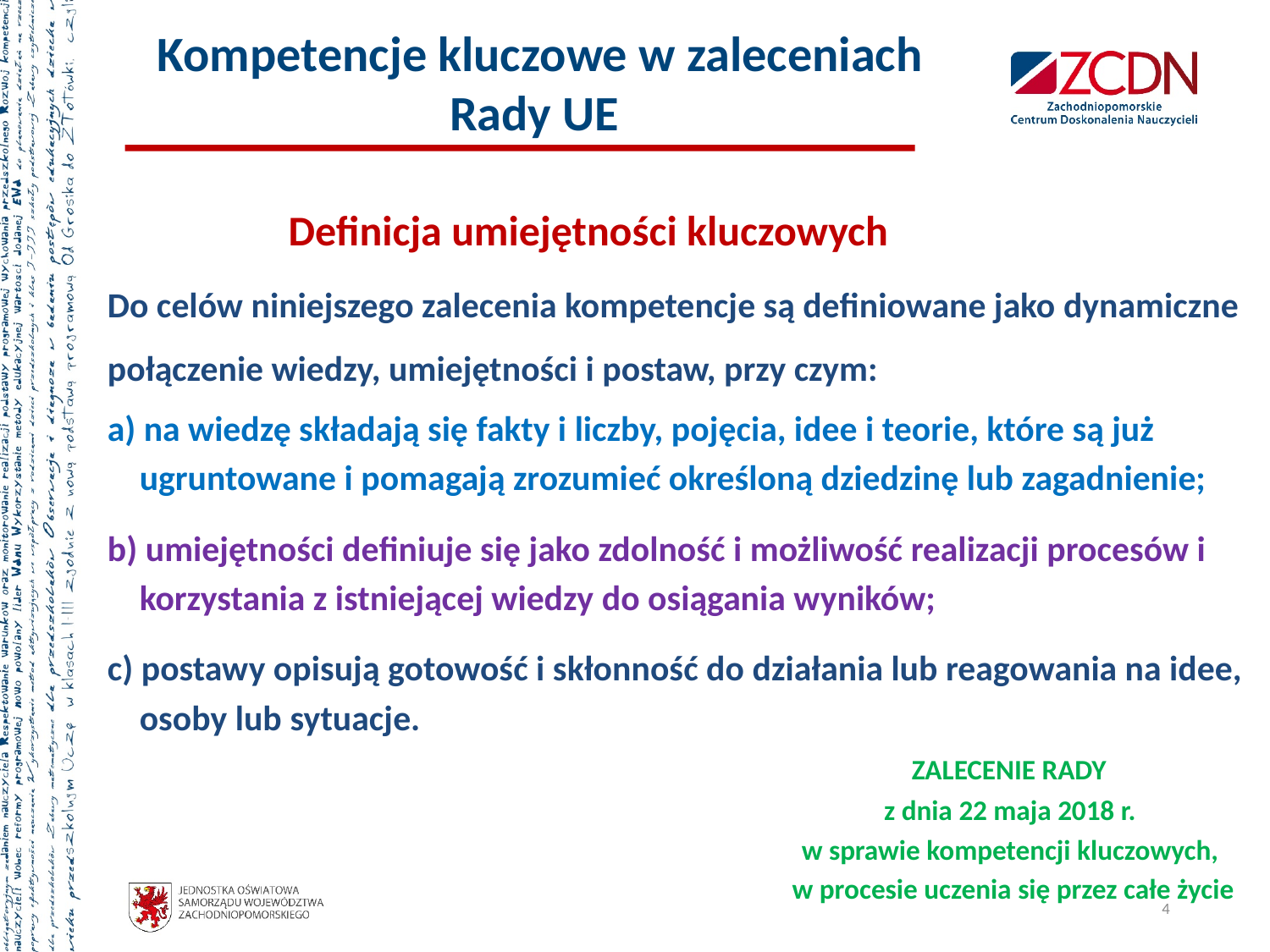

# Kompetencje kluczowe w zaleceniach Rady UE
                   Definicja umiejętności kluczowych
Do celów niniejszego zalecenia kompetencje są definiowane jako dynamiczne połączenie wiedzy, umiejętności i postaw, przy czym:
a) na wiedzę składają się fakty i liczby, pojęcia, idee i teorie, które są już
    ugruntowane i pomagają zrozumieć określoną dziedzinę lub zagadnienie;
b) umiejętności definiuje się jako zdolność i możliwość realizacji procesów i
    korzystania z istniejącej wiedzy do osiągania wyników;
c) postawy opisują gotowość i skłonność do działania lub reagowania na idee,
    osoby lub sytuacje.
                                                                                                    ZALECENIE RADY
                                                                                                         z dnia 22 maja 2018 r.
                                                                                                         w sprawie kompetencji kluczowych,
                                                                                                          w procesie uczenia się przez całe życie
4